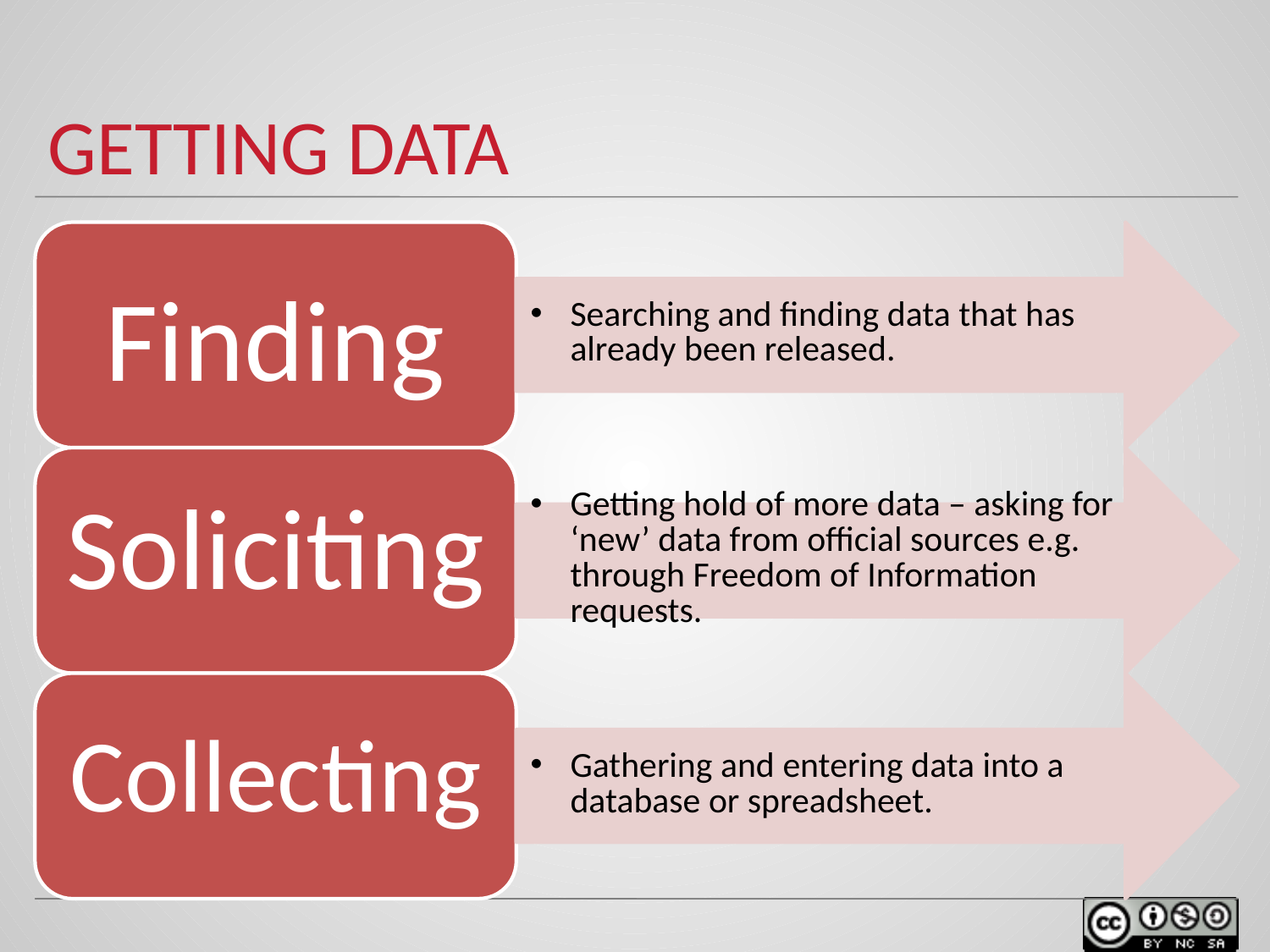

# Getting Data
Finding
Searching and finding data that has already been released.
Soliciting
Getting hold of more data – asking for ‘new’ data from official sources e.g. through Freedom of Information requests.
Collecting
Gathering and entering data into a database or spreadsheet.